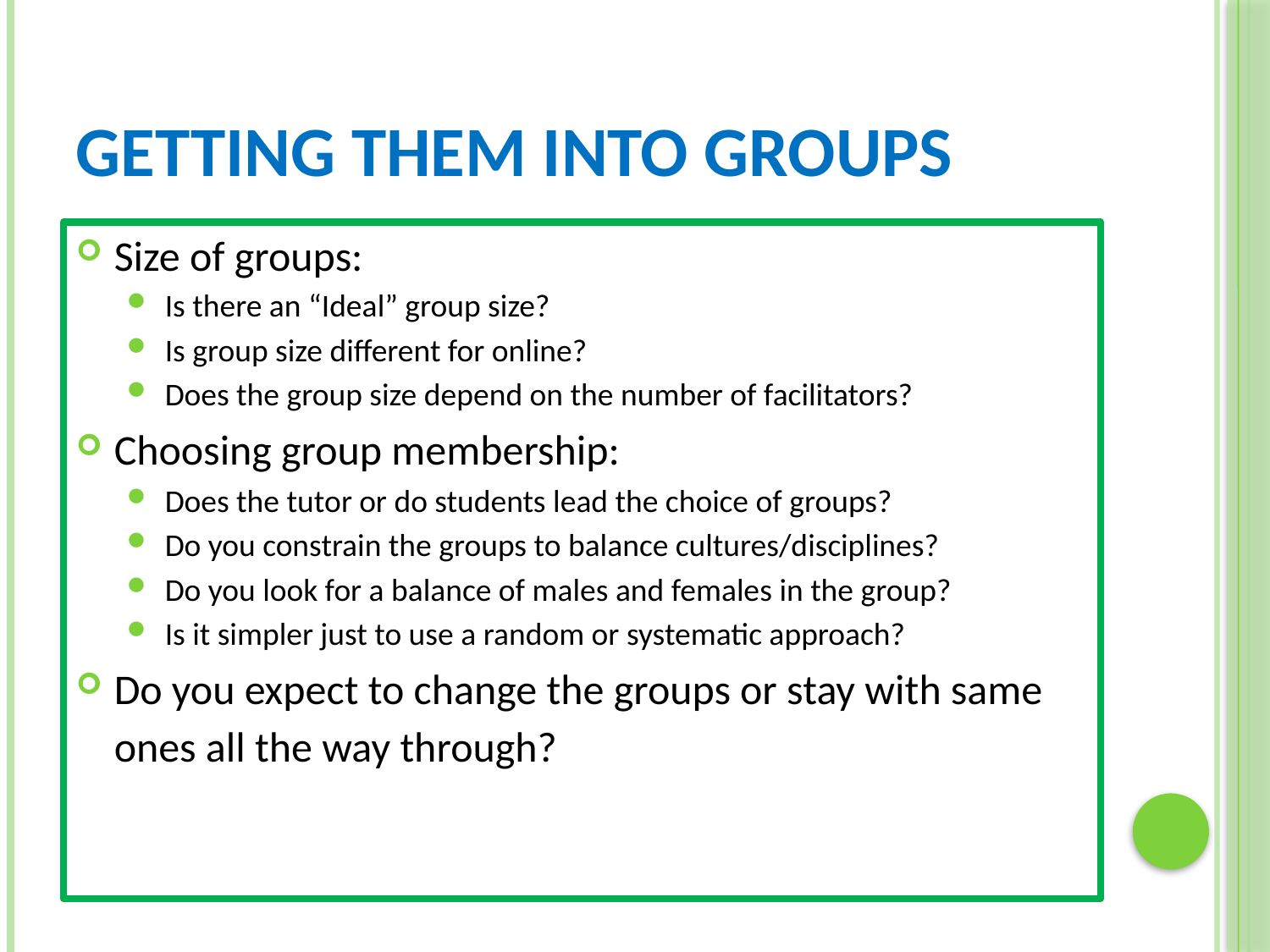

# Getting them into groups
Size of groups:
Is there an “Ideal” group size?
Is group size different for online?
Does the group size depend on the number of facilitators?
Choosing group membership:
Does the tutor or do students lead the choice of groups?
Do you constrain the groups to balance cultures/disciplines?
Do you look for a balance of males and females in the group?
Is it simpler just to use a random or systematic approach?
Do you expect to change the groups or stay with same ones all the way through?